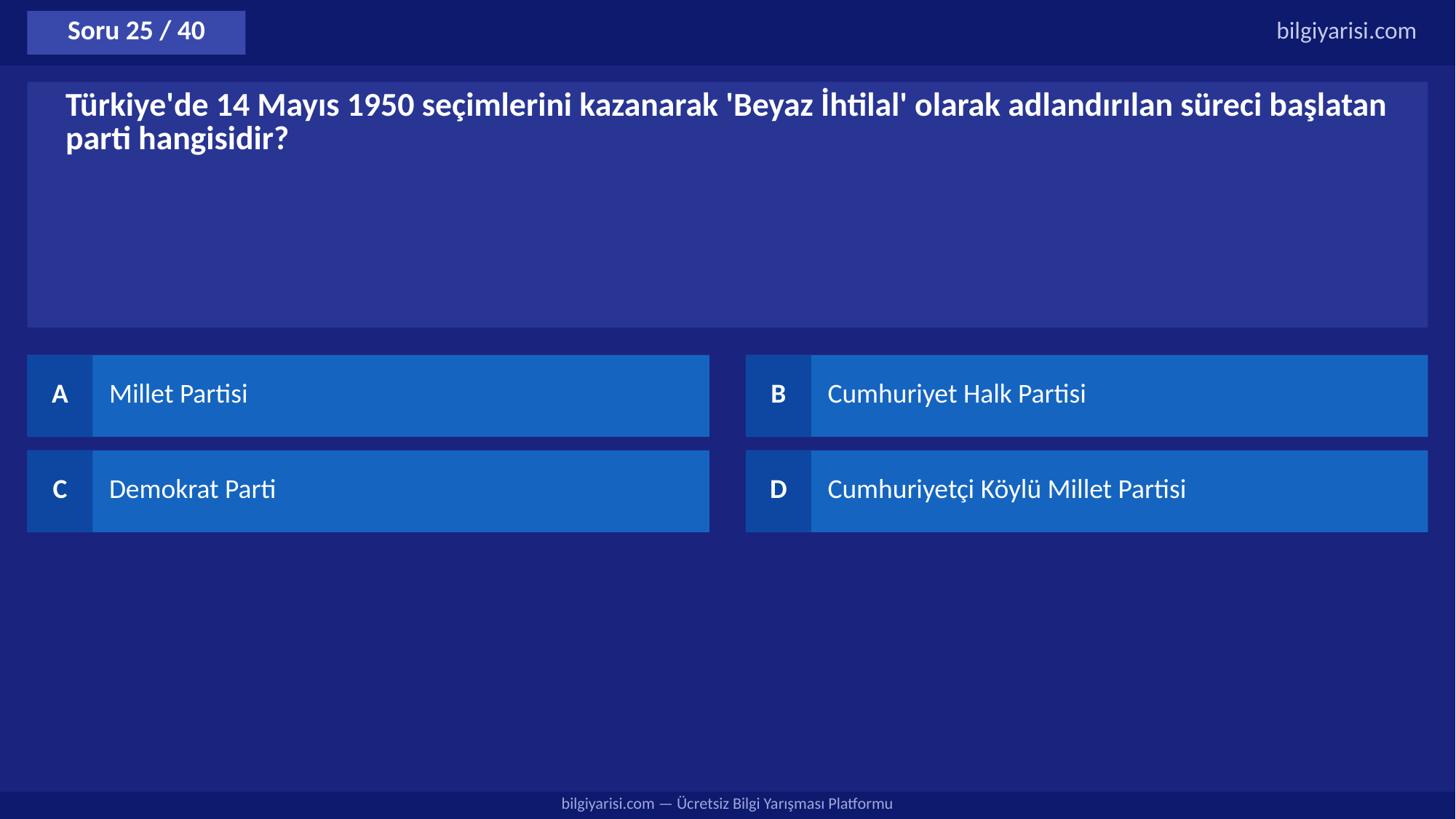

Soru 25 / 40
bilgiyarisi.com

Türkiye'de 14 Mayıs 1950 seçimlerini kazanarak 'Beyaz İhtilal' olarak adlandırılan süreci başlatan parti hangisidir?

A
Millet Partisi

B
Cumhuriyet Halk Partisi

C
Demokrat Parti

D
Cumhuriyetçi Köylü Millet Partisi
bilgiyarisi.com — Ücretsiz Bilgi Yarışması Platformu